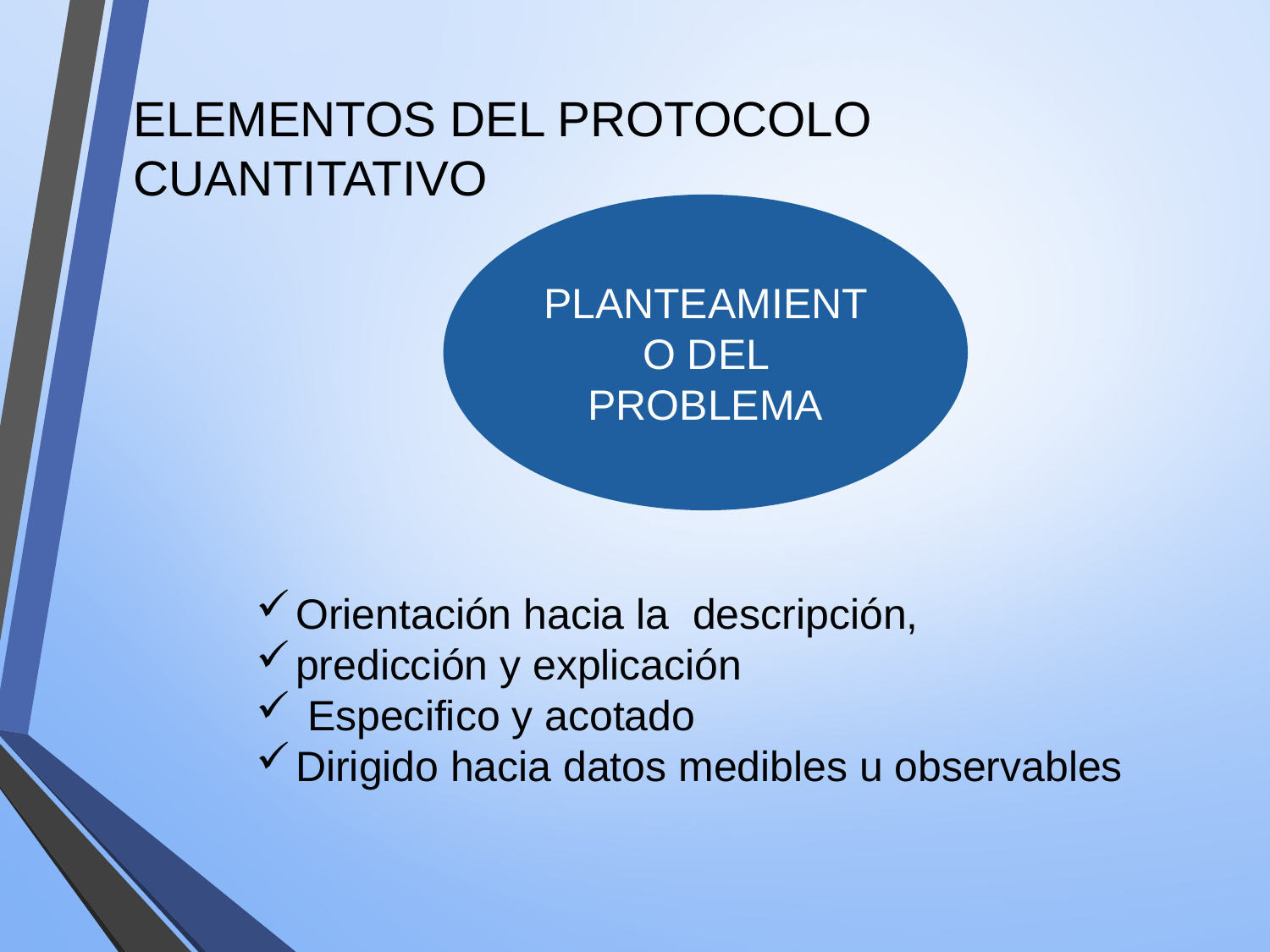

ELEMENTOS DEL PROTOCOLO CUANTITATIVO
PLANTEAMIENTO DEL PROBLEMA
Orientación hacia la  descripción,
predicción y explicación
 Especifico y acotado
Dirigido hacia datos medibles u observables